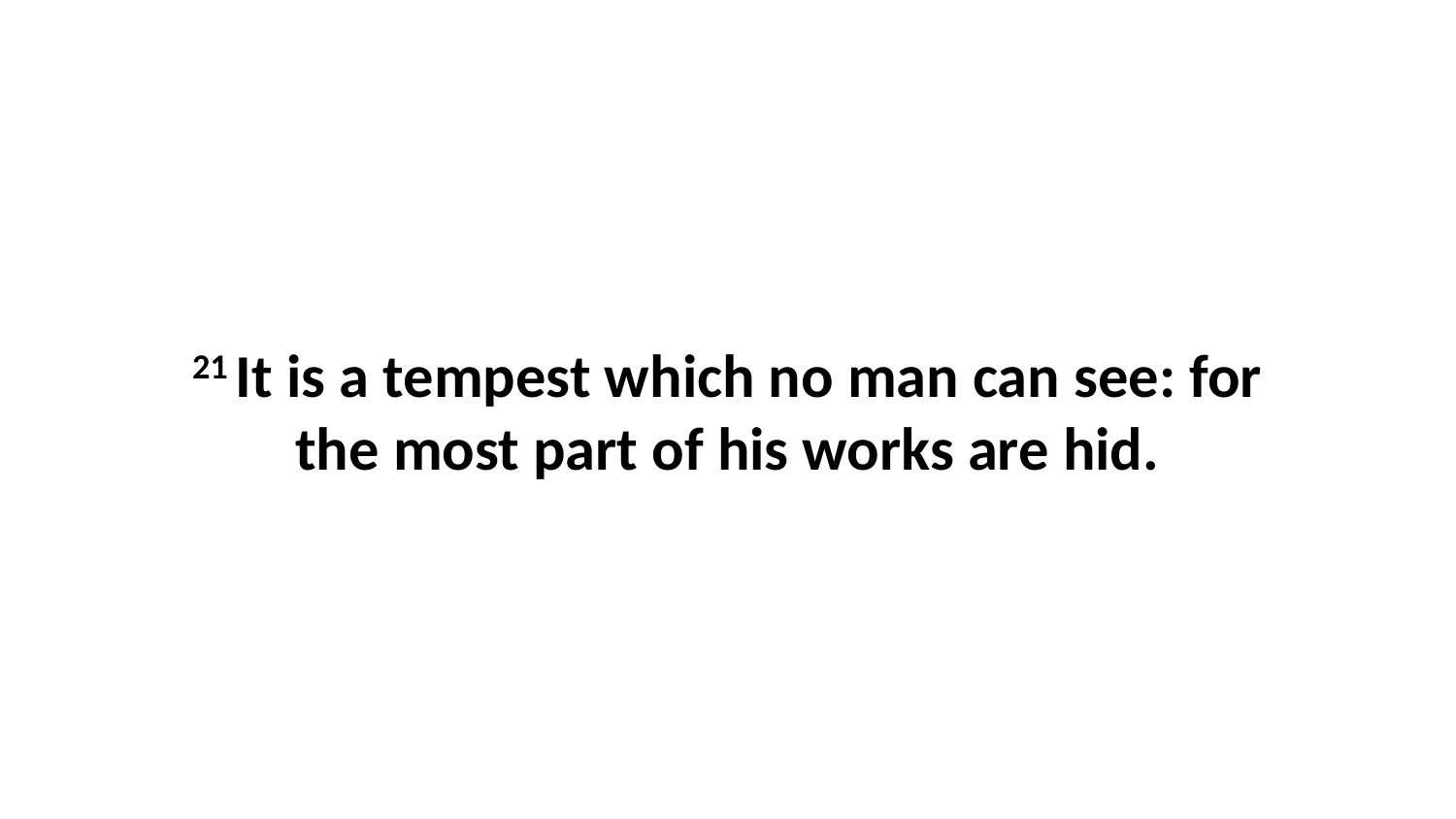

21 It is a tempest which no man can see: for the most part of his works are hid.